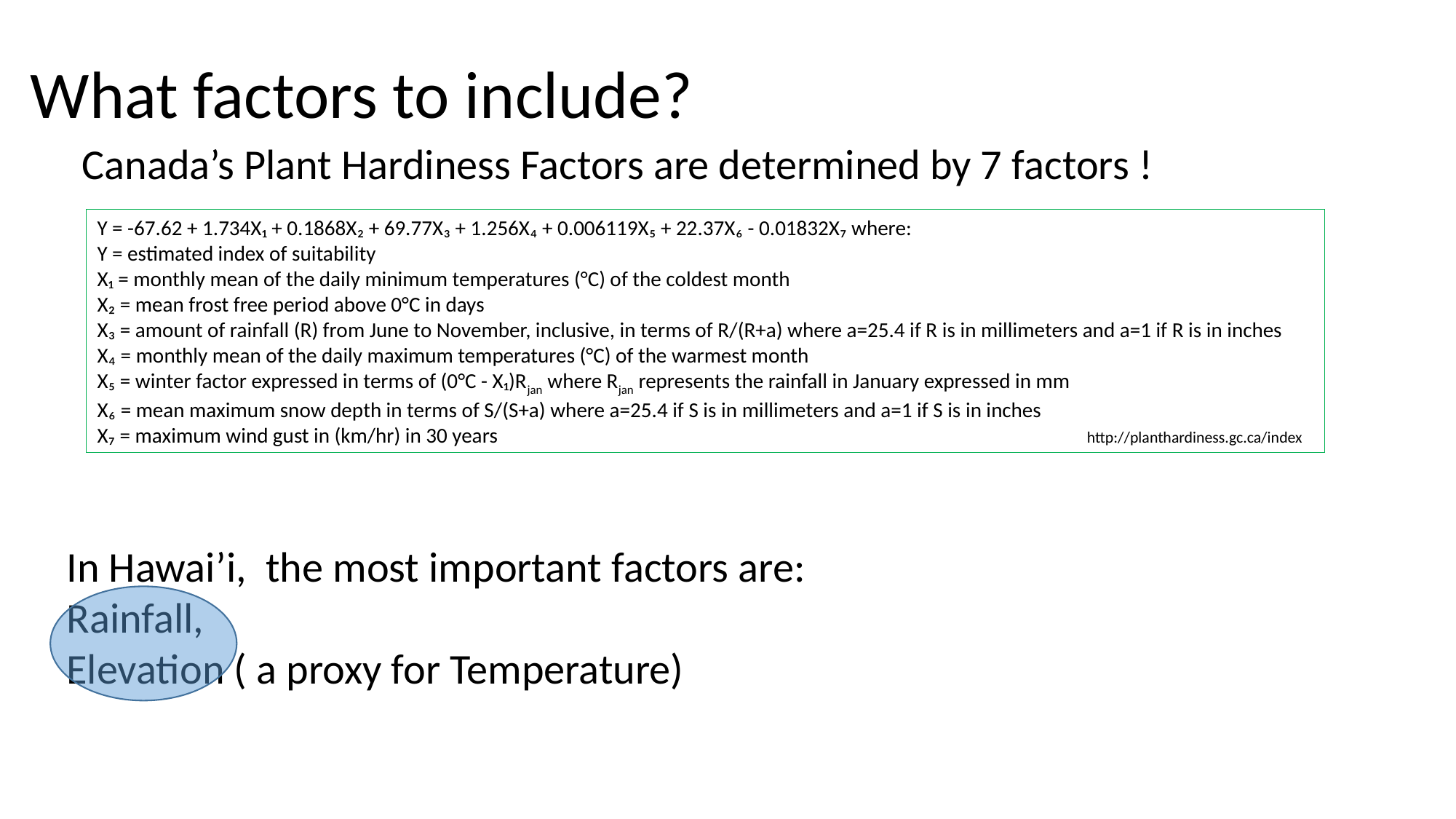

# What factors to include?
Canada’s Plant Hardiness Factors are determined by 7 factors !

Y = -67.62 + 1.734X₁ + 0.1868X₂ + 69.77X₃ + 1.256X₄ + 0.006119X₅ + 22.37X₆ - 0.01832X₇ where: 
Y = estimated index of suitability 
X₁ = monthly mean of the daily minimum temperatures (°C) of the coldest month
X₂ = mean frost free period above 0°C in days
X₃ = amount of rainfall (R) from June to November, inclusive, in terms of R/(R+a) where a=25.4 if R is in millimeters and a=1 if R is in inches
X₄ = monthly mean of the daily maximum temperatures (°C) of the warmest month
X₅ = winter factor expressed in terms of (0°C - X₁)Rjan where Rjan represents the rainfall in January expressed in mm
X₆ = mean maximum snow depth in terms of S/(S+a) where a=25.4 if S is in millimeters and a=1 if S is in inches
X₇ = maximum wind gust in (km/hr) in 30 years				                                                http://planthardiness.gc.ca/index
In Hawai’i,  the most important factors are:
Rainfall,
Elevation ( a proxy for Temperature)